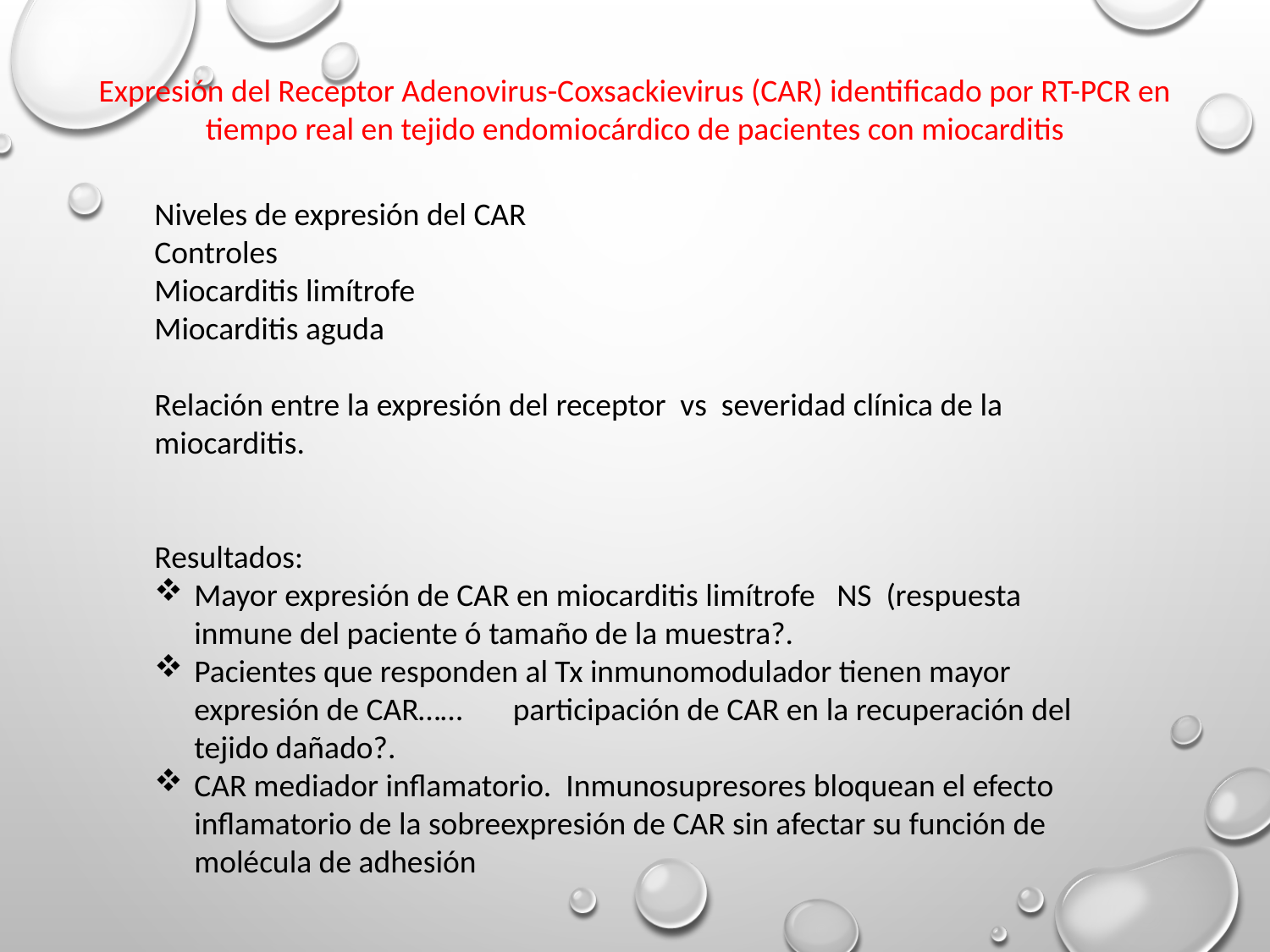

Expresión del Receptor Adenovirus-Coxsackievirus (CAR) identificado por RT-PCR en tiempo real en tejido endomiocárdico de pacientes con miocarditis
Niveles de expresión del CAR
Controles
Miocarditis limítrofe
Miocarditis aguda

Relación entre la expresión del receptor  vs  severidad clínica de la miocarditis.

Resultados:
Mayor expresión de CAR en miocarditis limítrofe   NS  (respuesta inmune del paciente ó tamaño de la muestra?.
Pacientes que responden al Tx inmunomodulador tienen mayor expresión de CAR……       participación de CAR en la recuperación del tejido dañado?.
CAR mediador inflamatorio.  Inmunosupresores bloquean el efecto inflamatorio de la sobreexpresión de CAR sin afectar su función de molécula de adhesión